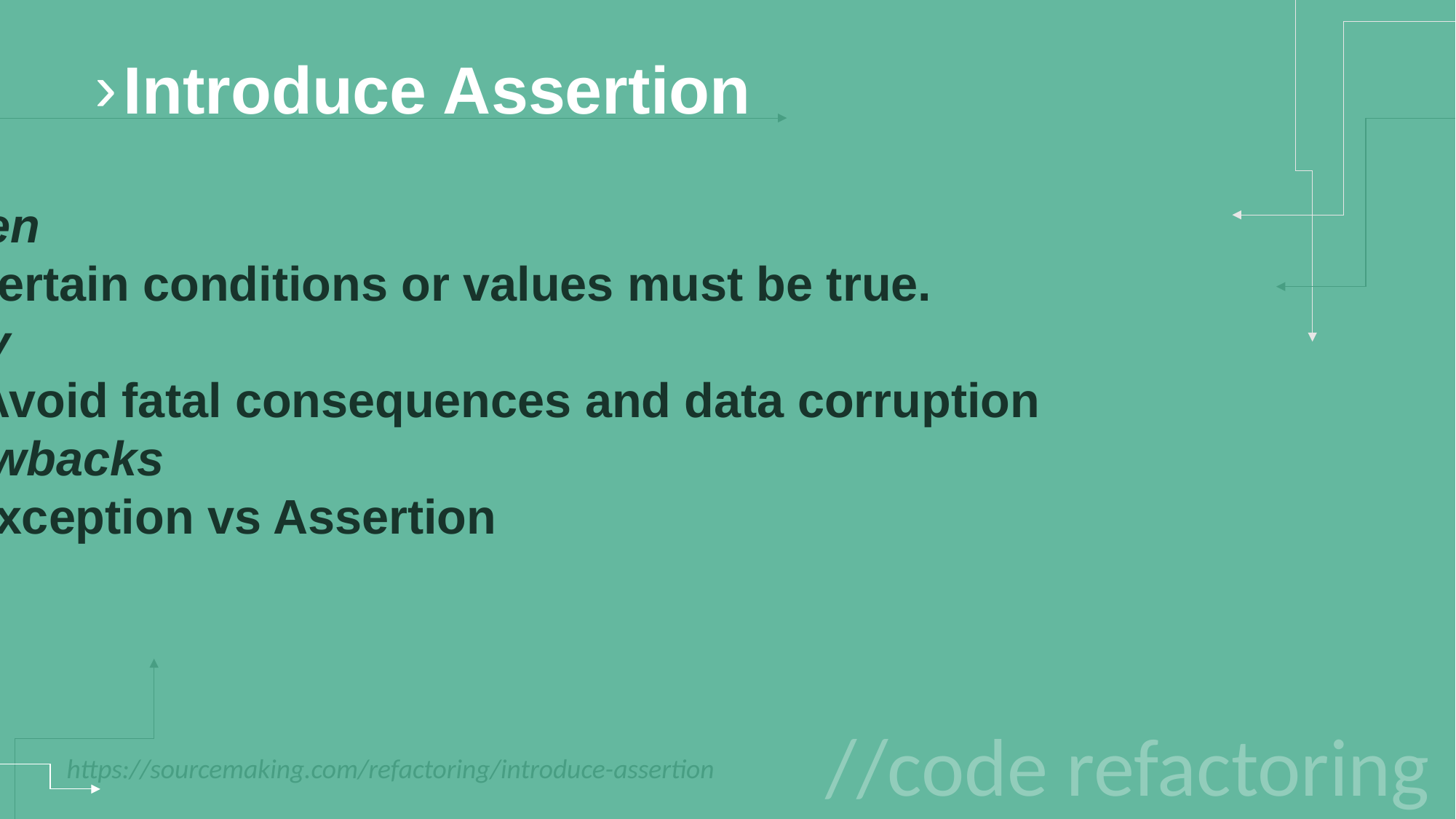

Introduce Assertion
When
Certain conditions or values must be true.
Why
 Avoid fatal consequences and data corruption
Drawbacks
Exception vs Assertion

//code refactoring
https://sourcemaking.com/refactoring/introduce-assertion